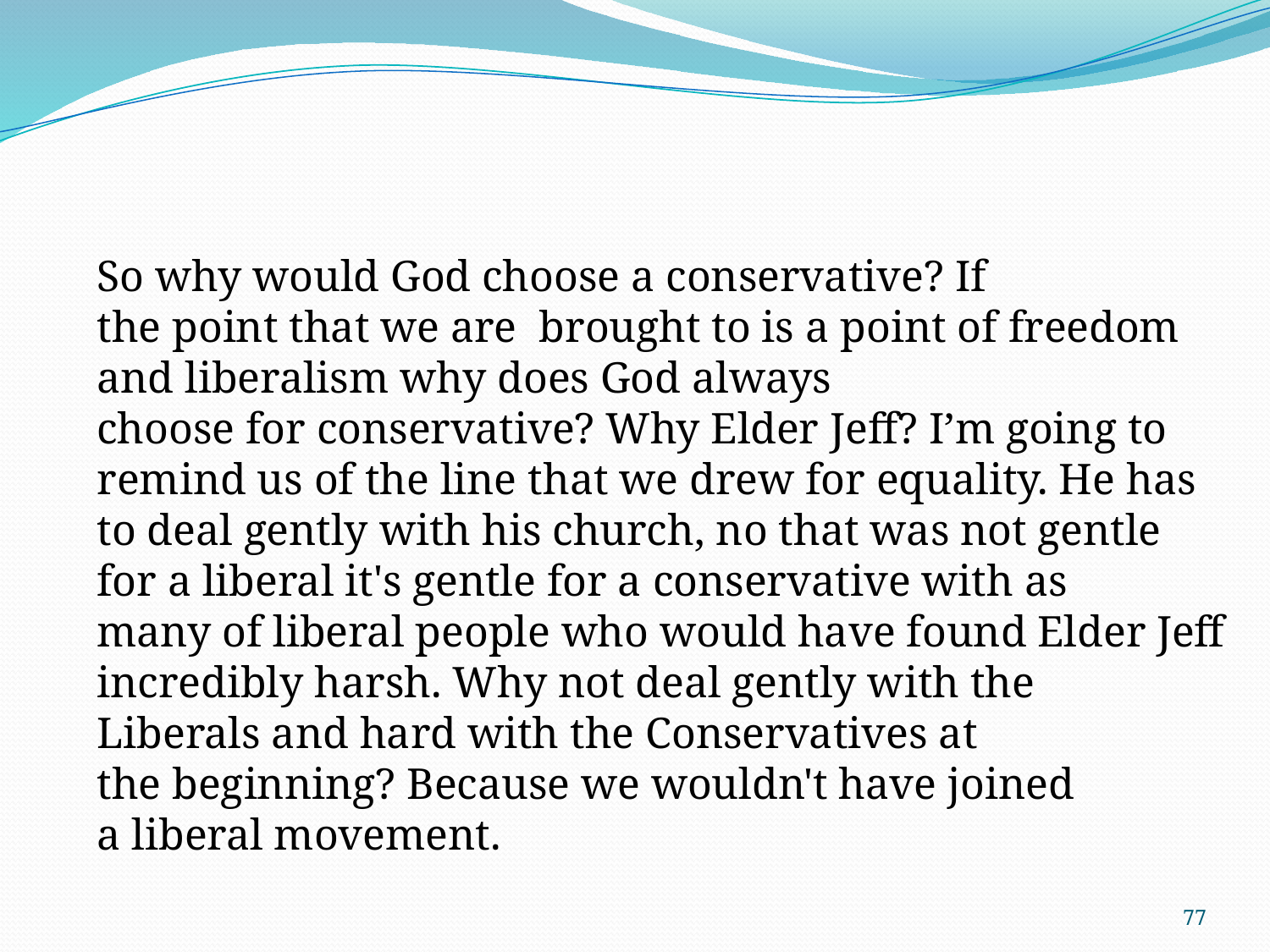

So why would God choose a conservative? If the point that we are  brought to is a point of freedom and liberalism why does God always choose for conservative? Why Elder Jeff? I’m going to remind us of the line that we drew for equality. He has to deal gently with his church, no that was not gentle for a liberal it's gentle for a conservative with as many of liberal people who would have found Elder Jeff incredibly harsh. Why not deal gently with the Liberals and hard with the Conservatives at the beginning? Because we wouldn't have joined a liberal movement.

77